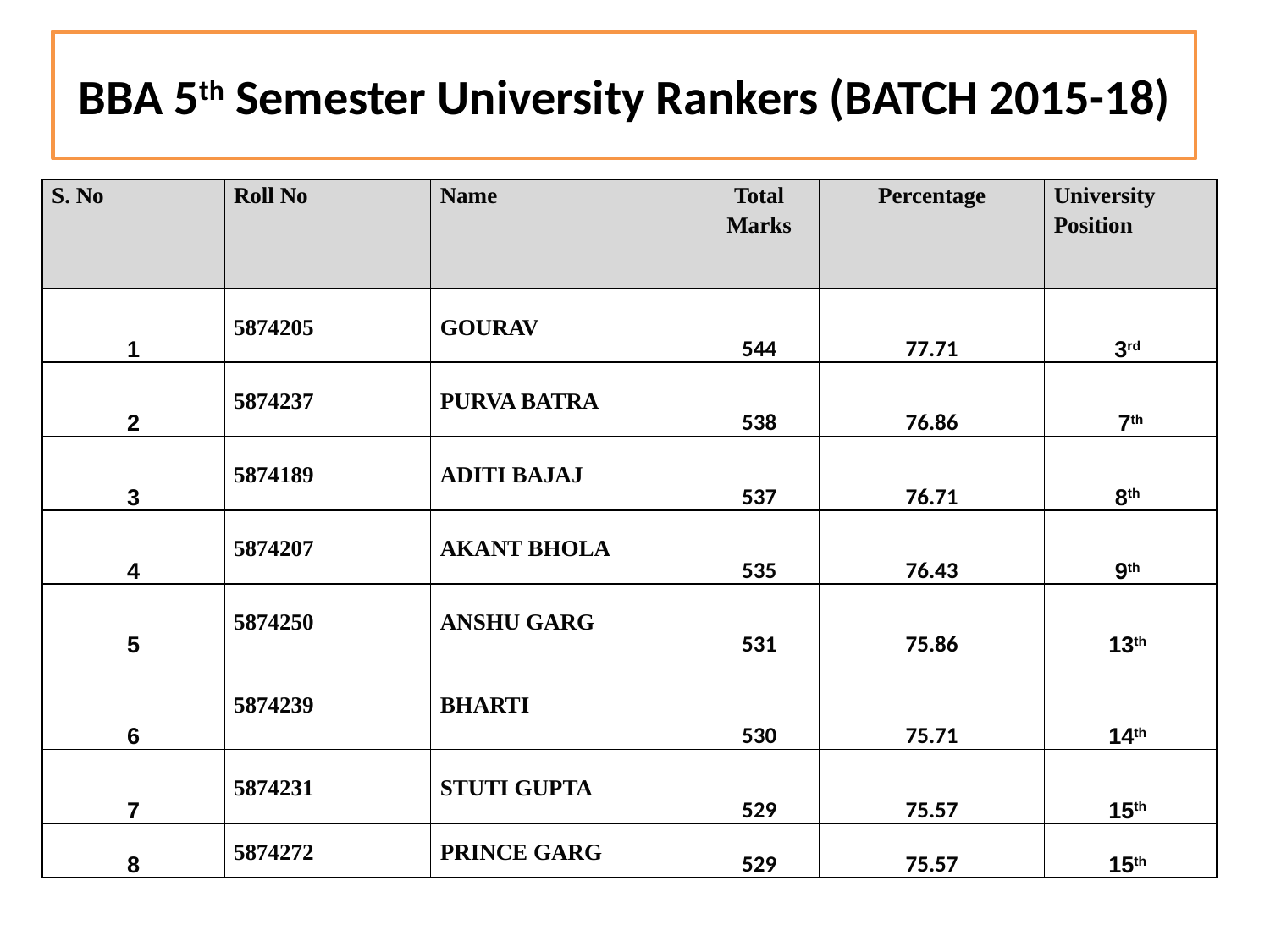

BBA 5th Semester University Rankers (BATCH 2015-18)
| S. No | Roll No | Name | Total Marks | Percentage | University Position |
| --- | --- | --- | --- | --- | --- |
| 1 | 5874205 | GOURAV | 544 | 77.71 | 3rd |
| 2 | 5874237 | PURVA BATRA | 538 | 76.86 | 7th |
| 3 | 5874189 | ADITI BAJAJ | 537 | 76.71 | 8th |
| 4 | 5874207 | AKANT BHOLA | 535 | 76.43 | 9th |
| 5 | 5874250 | ANSHU GARG | 531 | 75.86 | 13th |
| 6 | 5874239 | BHARTI | 530 | 75.71 | 14th |
| 7 | 5874231 | STUTI GUPTA | 529 | 75.57 | 15th |
| 8 | 5874272 | PRINCE GARG | 529 | 75.57 | 15th |